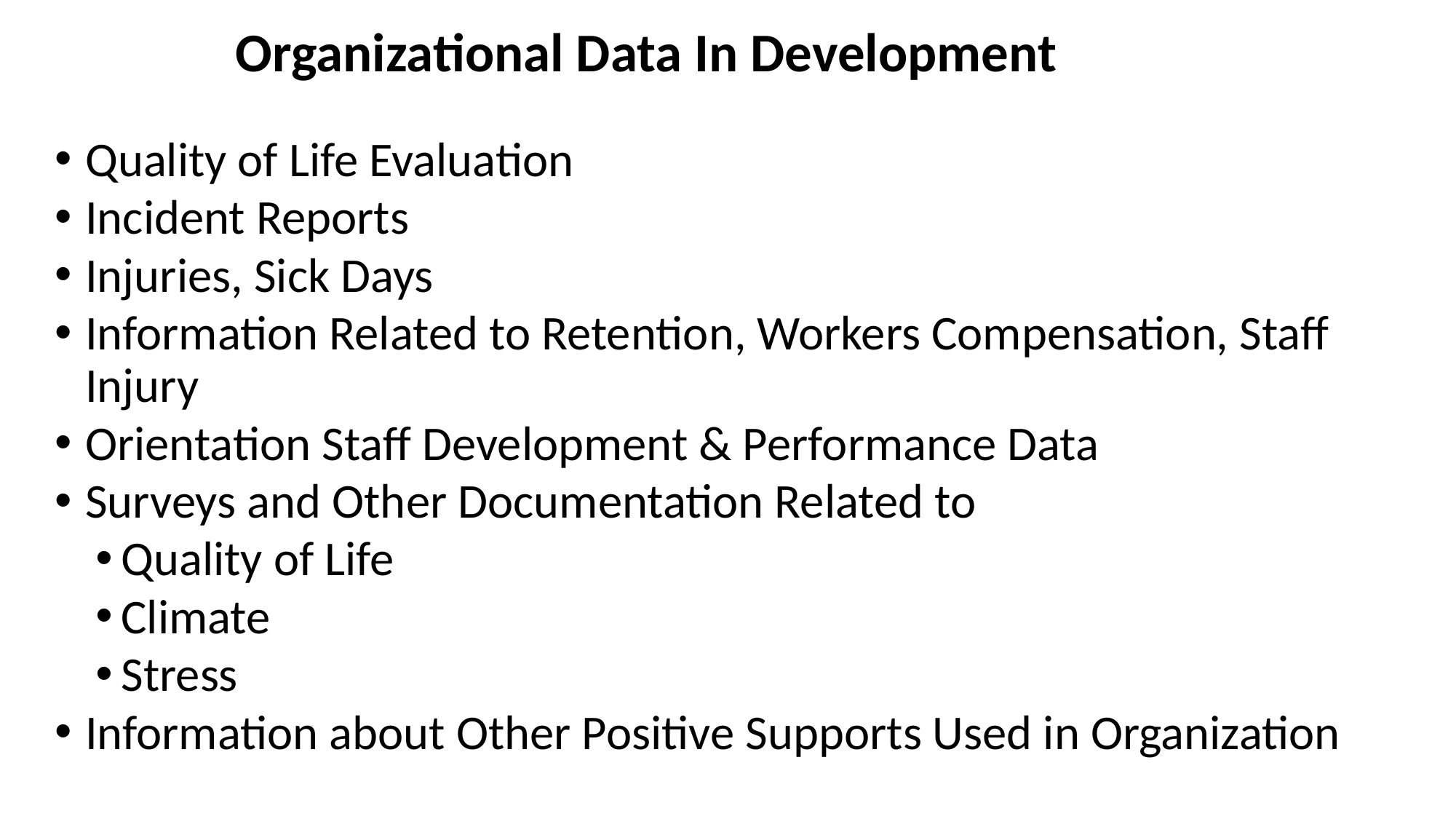

# Organizational Data In Development
Quality of Life Evaluation
Incident Reports
Injuries, Sick Days
Information Related to Retention, Workers Compensation, Staff Injury
Orientation Staff Development & Performance Data
Surveys and Other Documentation Related to
Quality of Life
Climate
Stress
Information about Other Positive Supports Used in Organization